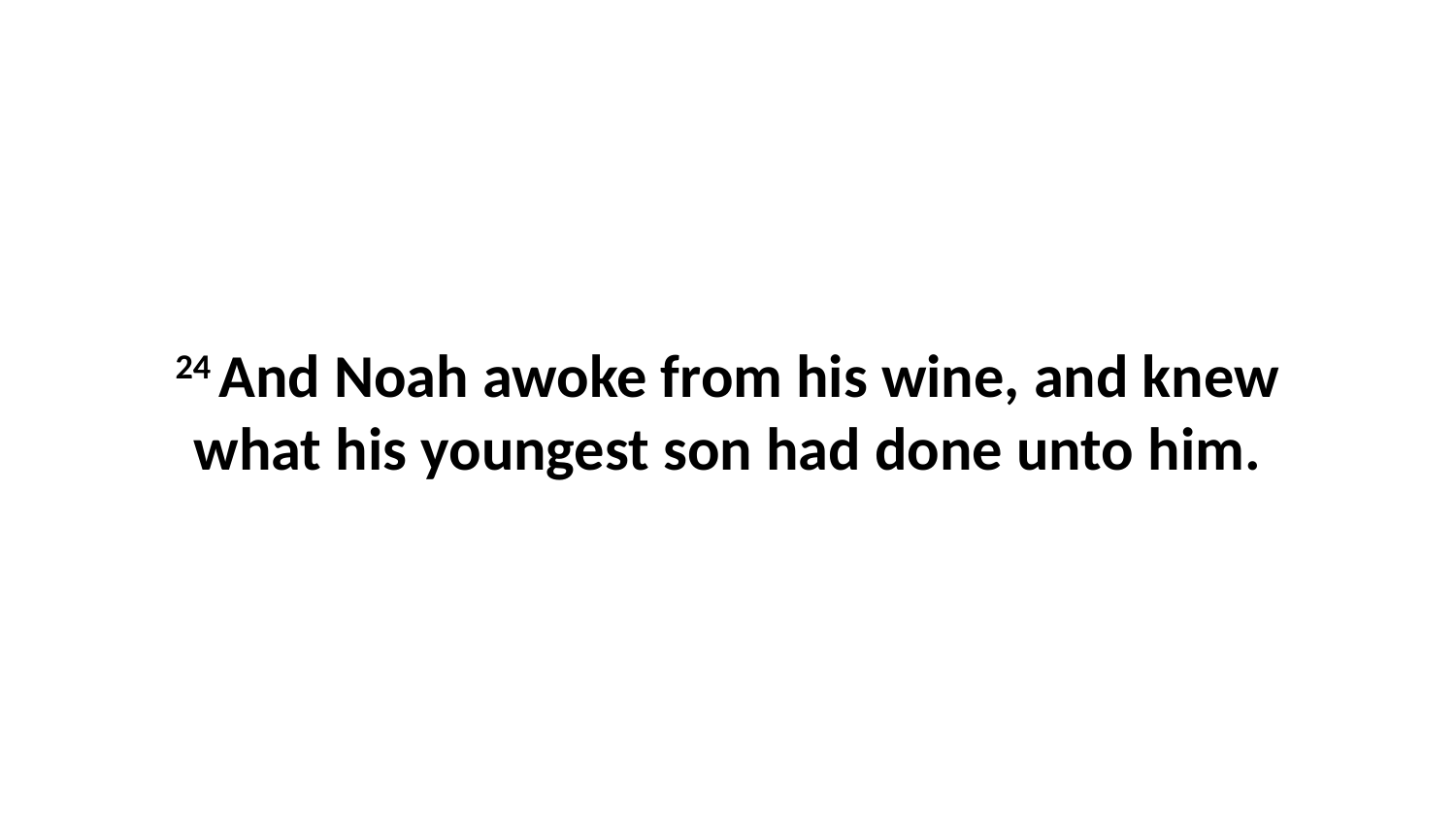

24 And Noah awoke from his wine, and knew what his youngest son had done unto him.